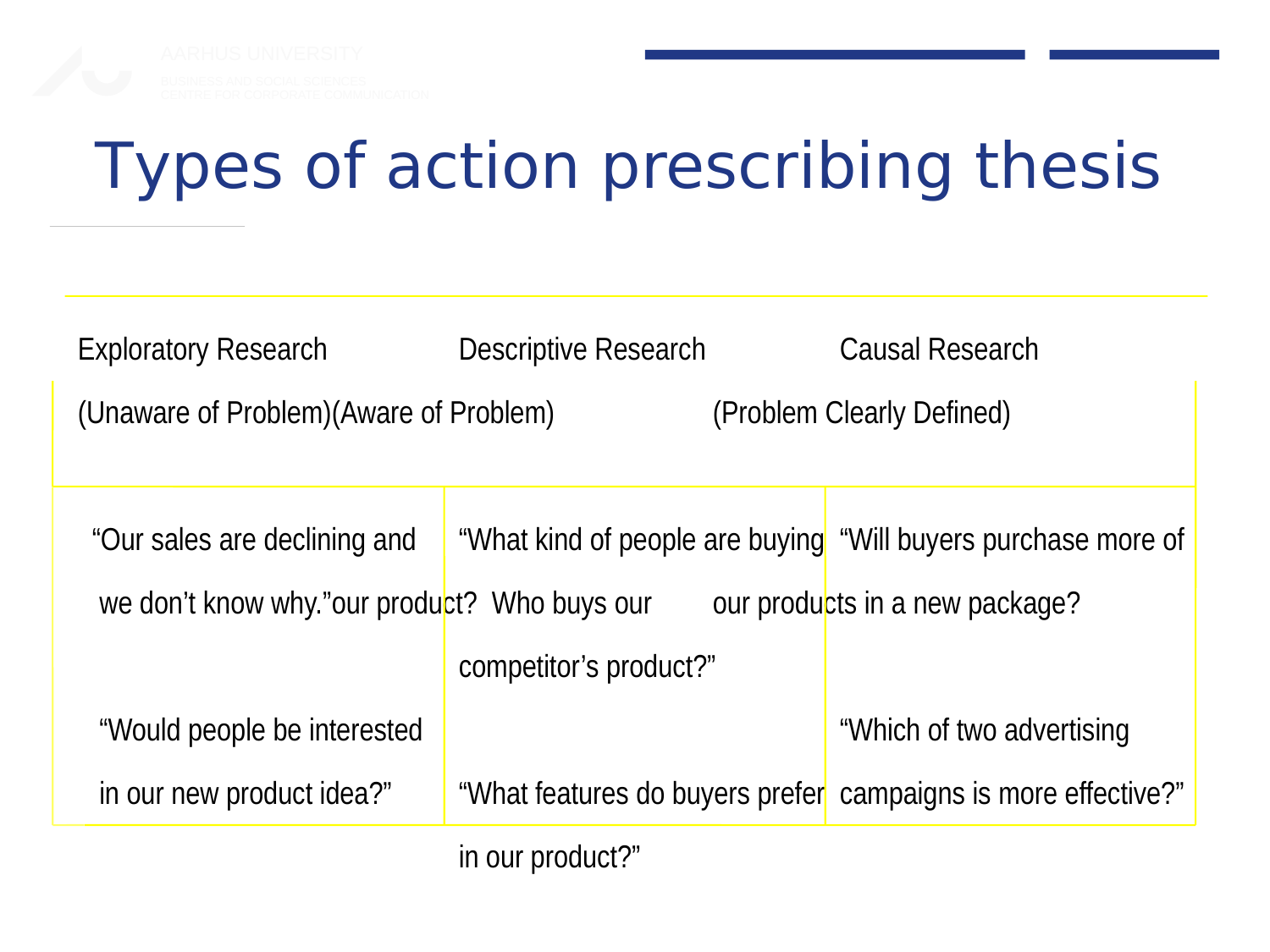

# Types of action prescribing thesis
Exploratory Research		Descriptive Research		Causal Research
(Unaware of Problem)	(Aware of Problem)		(Problem Clearly Defined)

  “Our sales are declining and 	“What kind of people are buying	“Will buyers purchase more of
   we don’t know why.”	our product?  Who buys our	our products in a new package?
			competitor’s product?”
   “Would people be interested 				“Which of two advertising
   in our new product idea?”	“What features do buyers prefer	campaigns is more effective?”
			in our product?”